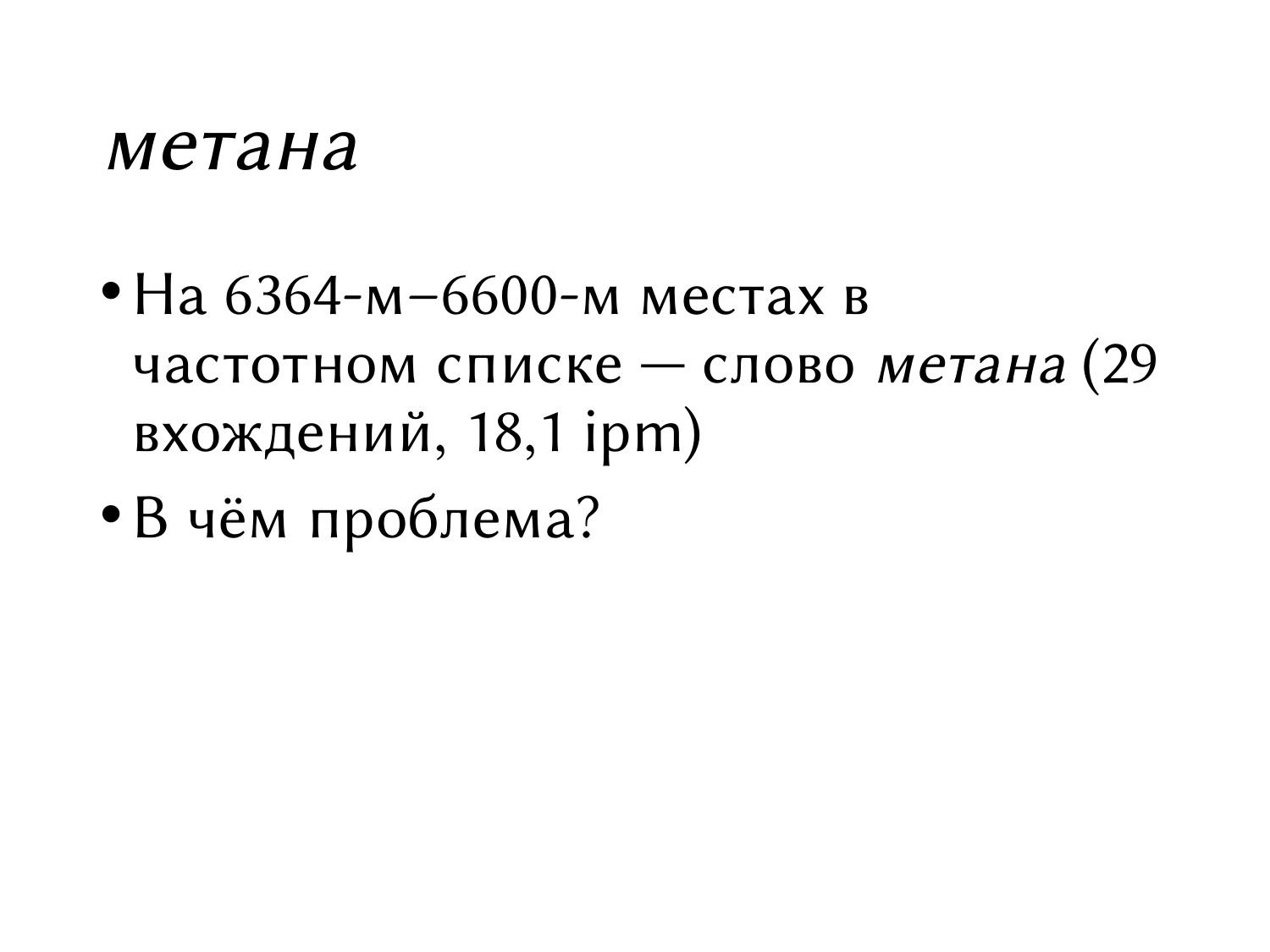

# метана
На 6364-м–6600-м местах в частотном списке — слово метана (29 вхождений, 18,1 ipm)
В чём проблема?